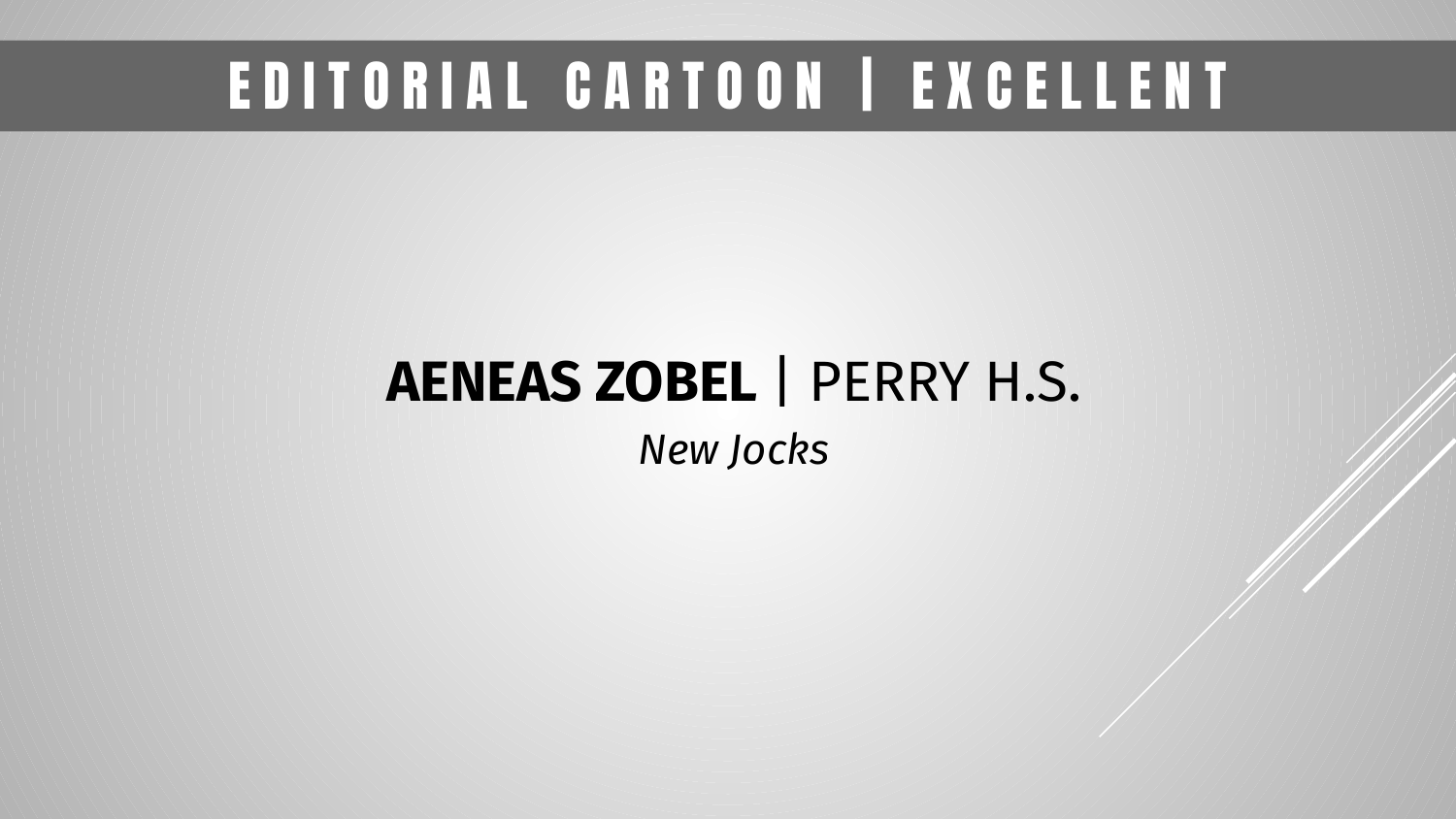

# E D I T O R I A L   C A R T O O N   |   E X C E L L E N T

AENEAS ZOBEL | PERRY H.S.
New Jocks